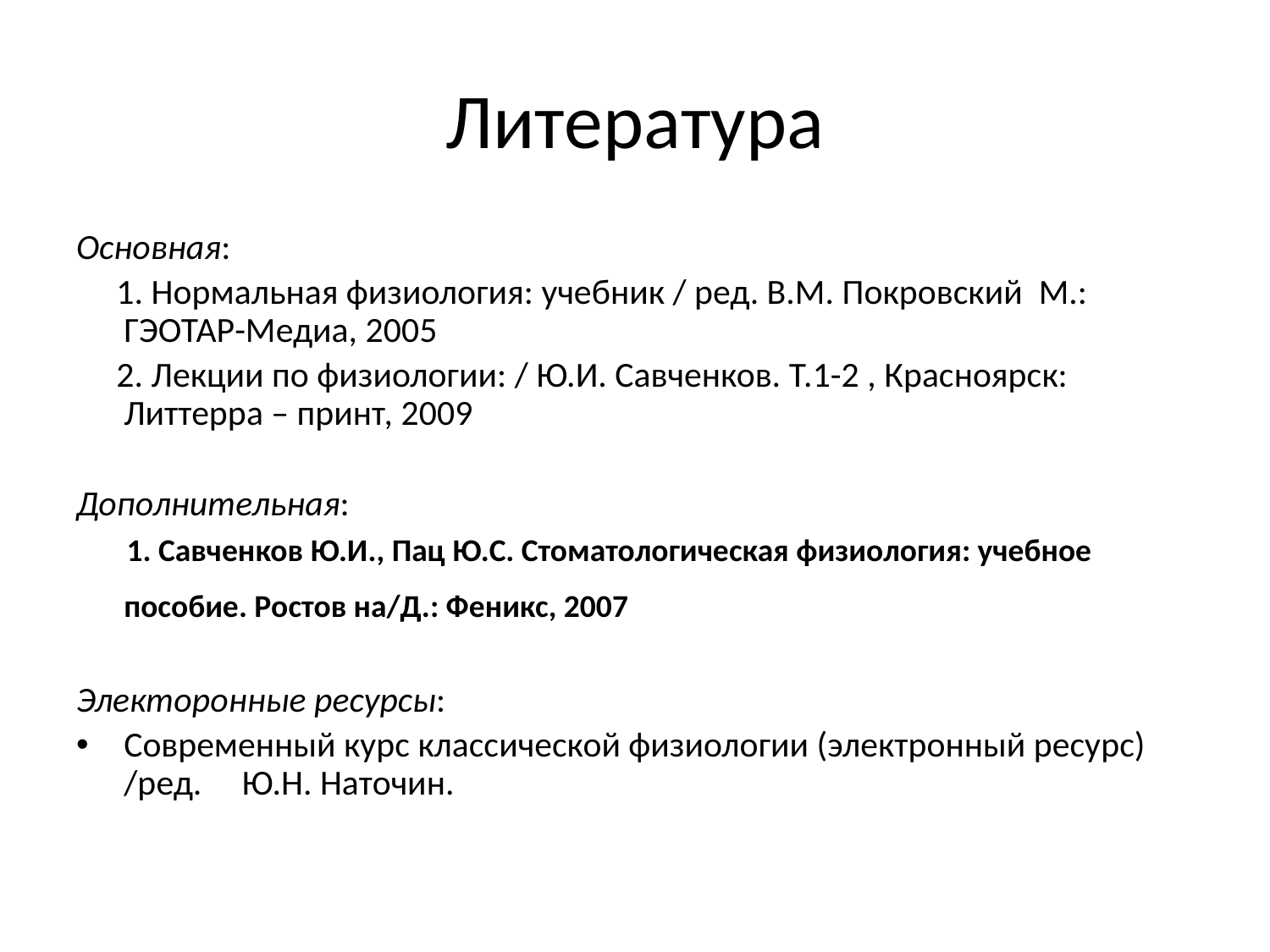

# Литература
Основная:
     1. Нормальная физиология: учебник / ред. В.М. Покровский  М.: ГЭОТАР-Медиа, 2005
     2. Лекции по физиологии: / Ю.И. Савченков. Т.1-2 , Красноярск: Литтерра – принт, 2009

Дополнительная:
       1. Савченков Ю.И., Пац Ю.С. Стоматологическая физиология: учебное пособие. Ростов на/Д.: Феникс, 2007

Электоронные ресурсы:
Современный курс классической физиологии (электронный ресурс) /ред.     Ю.Н. Наточин.